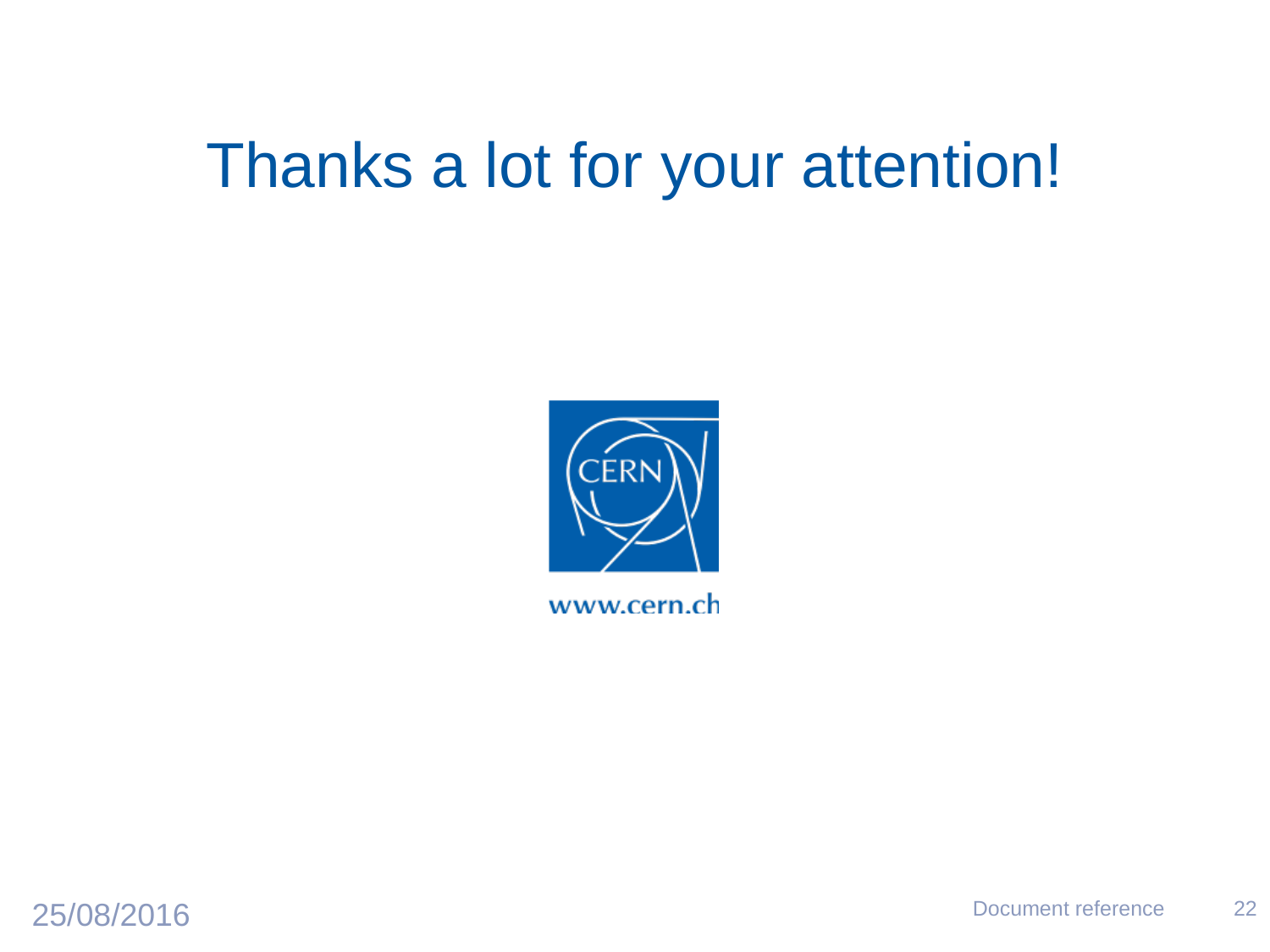

Thanks a lot for your attention!
Document reference
22
25/08/2016